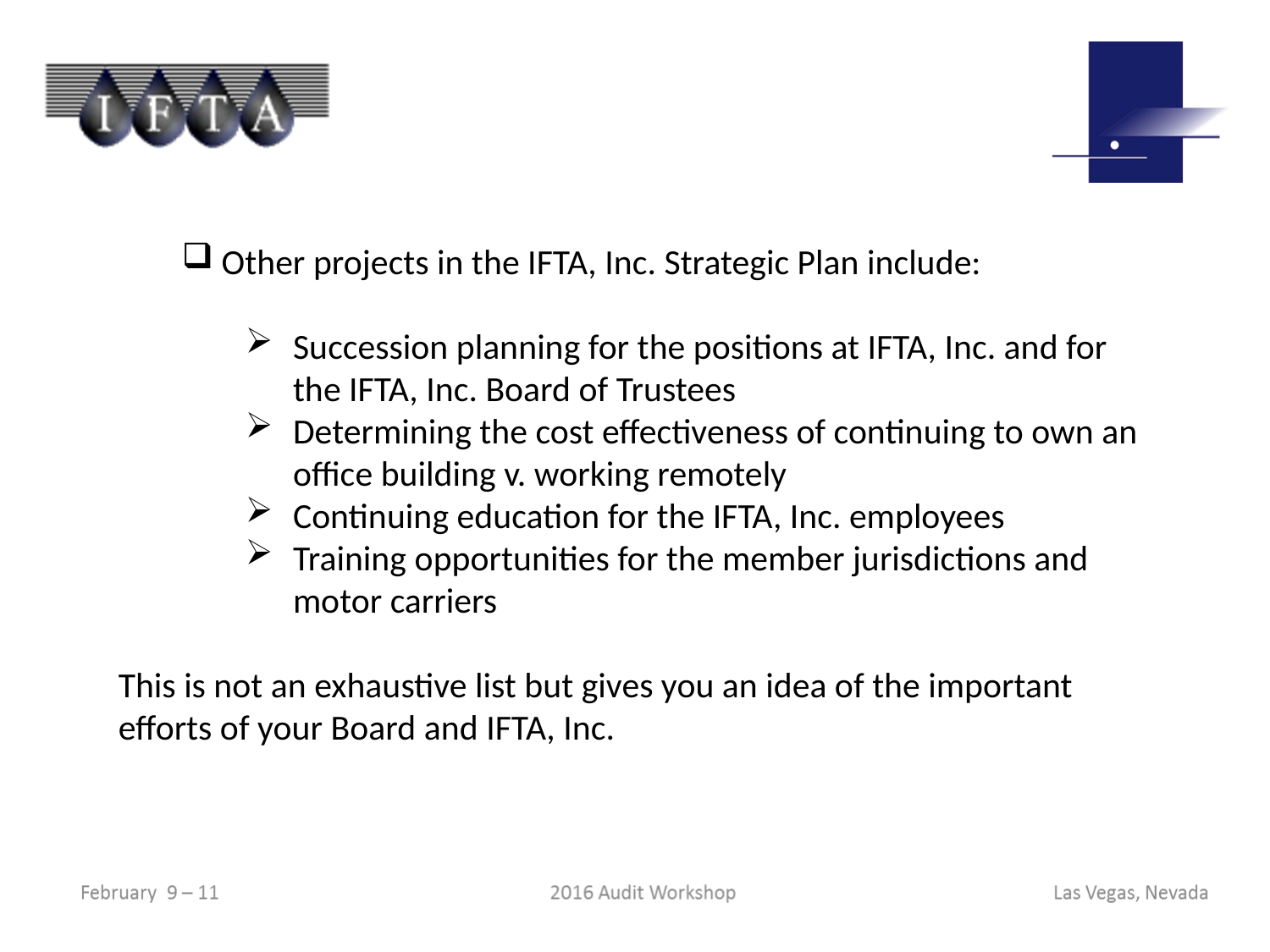

Other projects in the IFTA, Inc. Strategic Plan include:

Succession planning for the positions at IFTA, Inc. and for the IFTA, Inc. Board of Trustees
Determining the cost effectiveness of continuing to own an office building v. working remotely
Continuing education for the IFTA, Inc. employees
Training opportunities for the member jurisdictions and motor carriers

This is not an exhaustive list but gives you an idea of the important efforts of your Board and IFTA, Inc.